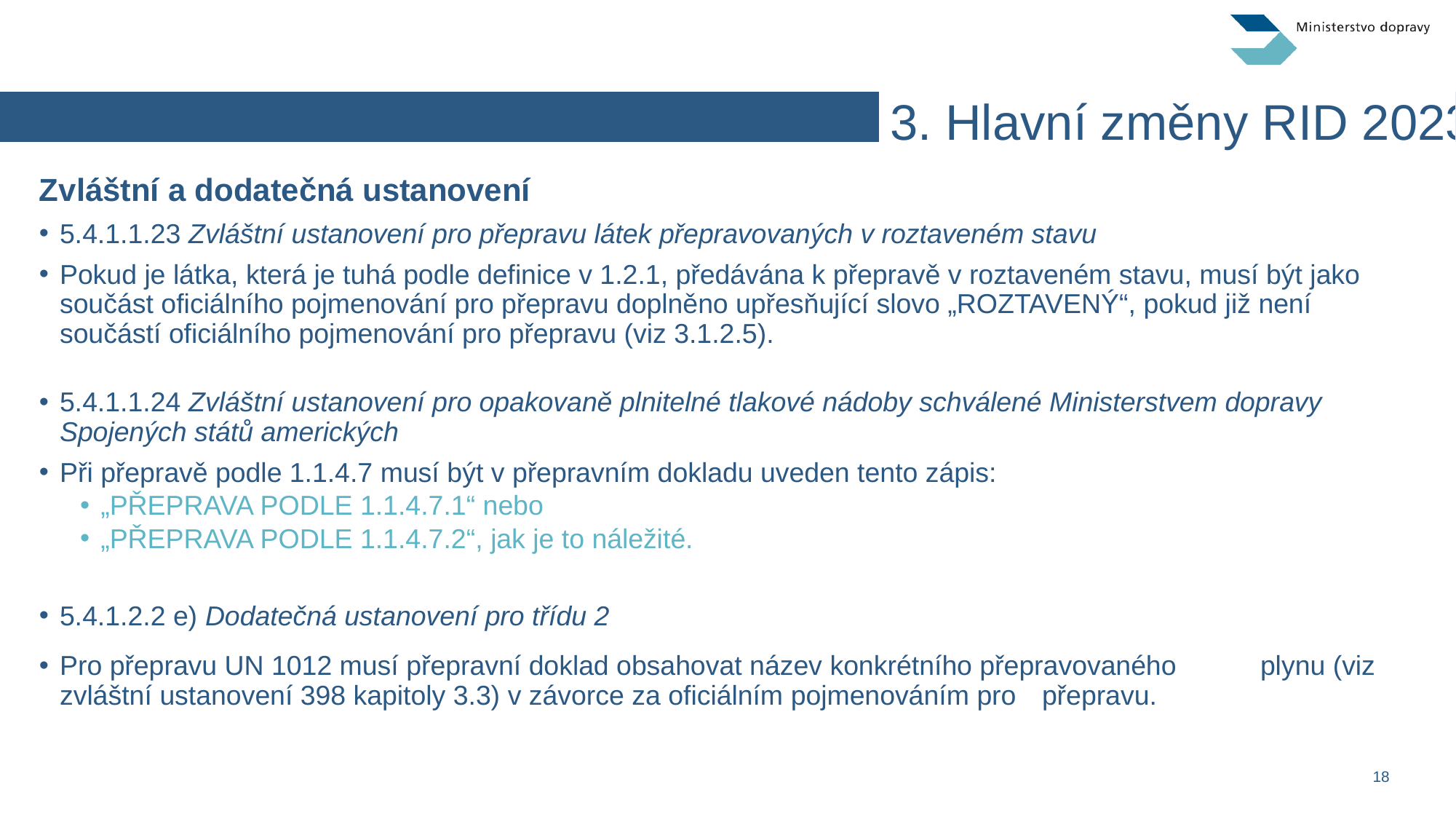

3. Hlavní změny RID 2023
Zvláštní a dodatečná ustanovení
5.4.1.1.23 Zvláštní ustanovení pro přepravu látek přepravovaných v roztaveném stavu
Pokud je látka, která je tuhá podle definice v 1.2.1, předávána k přepravě v roztaveném stavu, musí být jako součást oficiálního pojmenování pro přepravu doplněno upřesňující slovo „ROZTAVENÝ“, pokud již není součástí oficiálního pojmenování pro přepravu (viz 3.1.2.5).

5.4.1.1.24 Zvláštní ustanovení pro opakovaně plnitelné tlakové nádoby schválené Ministerstvem dopravy Spojených států amerických
Při přepravě podle 1.1.4.7 musí být v přepravním dokladu uveden tento zápis:
„PŘEPRAVA PODLE 1.1.4.7.1“ nebo
„PŘEPRAVA PODLE 1.1.4.7.2“, jak je to náležité.

5.4.1.2.2 e) Dodatečná ustanovení pro třídu 2
Pro přepravu UN 1012 musí přepravní doklad obsahovat název konkrétního přepravovaného  	plynu (viz zvláštní ustanovení 398 kapitoly 3.3) v závorce za oficiálním pojmenováním pro 	přepravu.

18